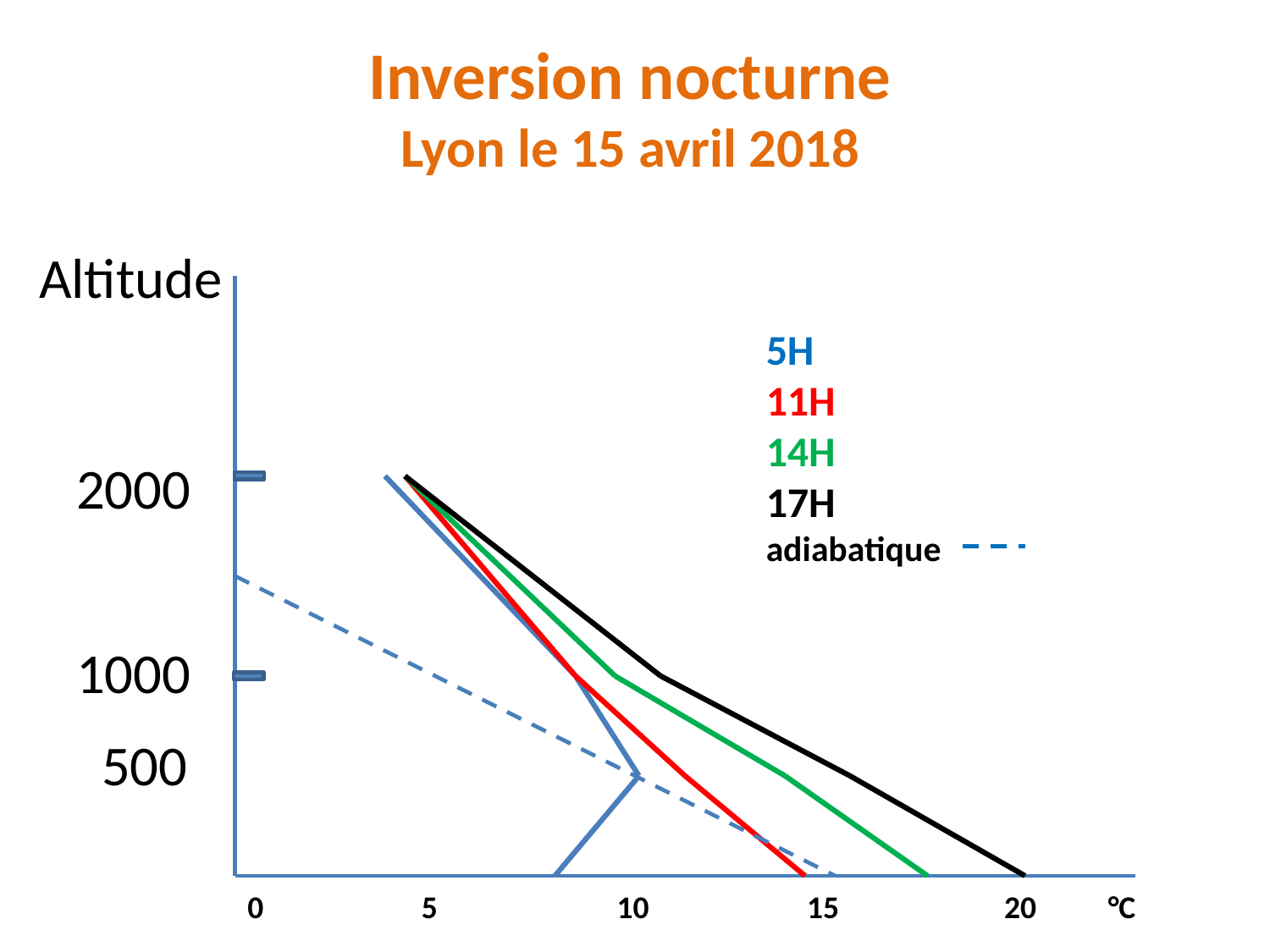

# Inversion nocturne Lyon le 15 avril 2018
Altitude
5H
11H
14H
17H
adiabatique
2000

1000

  500

0                      5                         10                      15                       20          °C